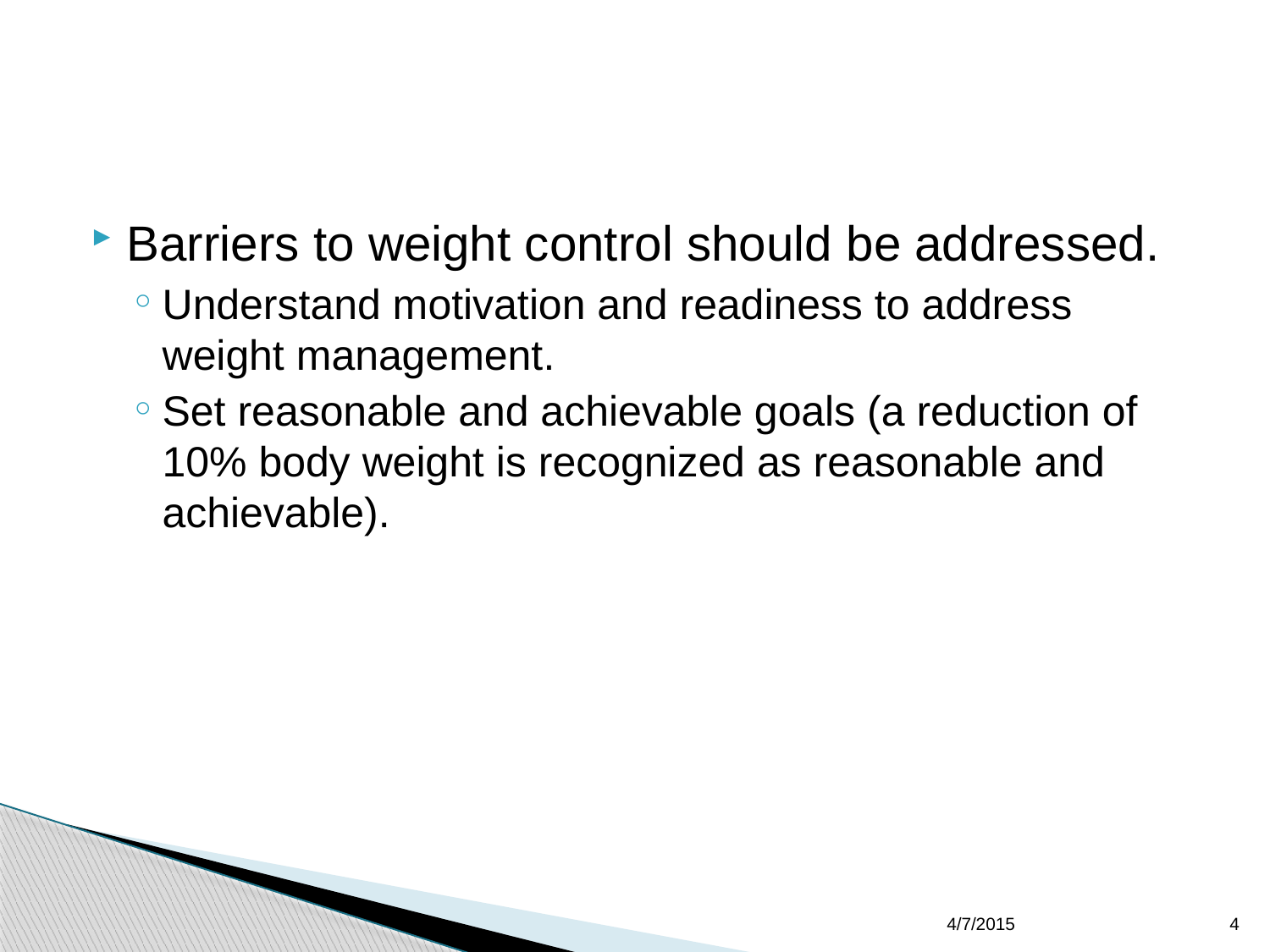

#
Barriers to weight control should be addressed.
Understand motivation and readiness to address weight management.
Set reasonable and achievable goals (a reduction of 10% body weight is recognized as reasonable and achievable).

4/7/2015
4